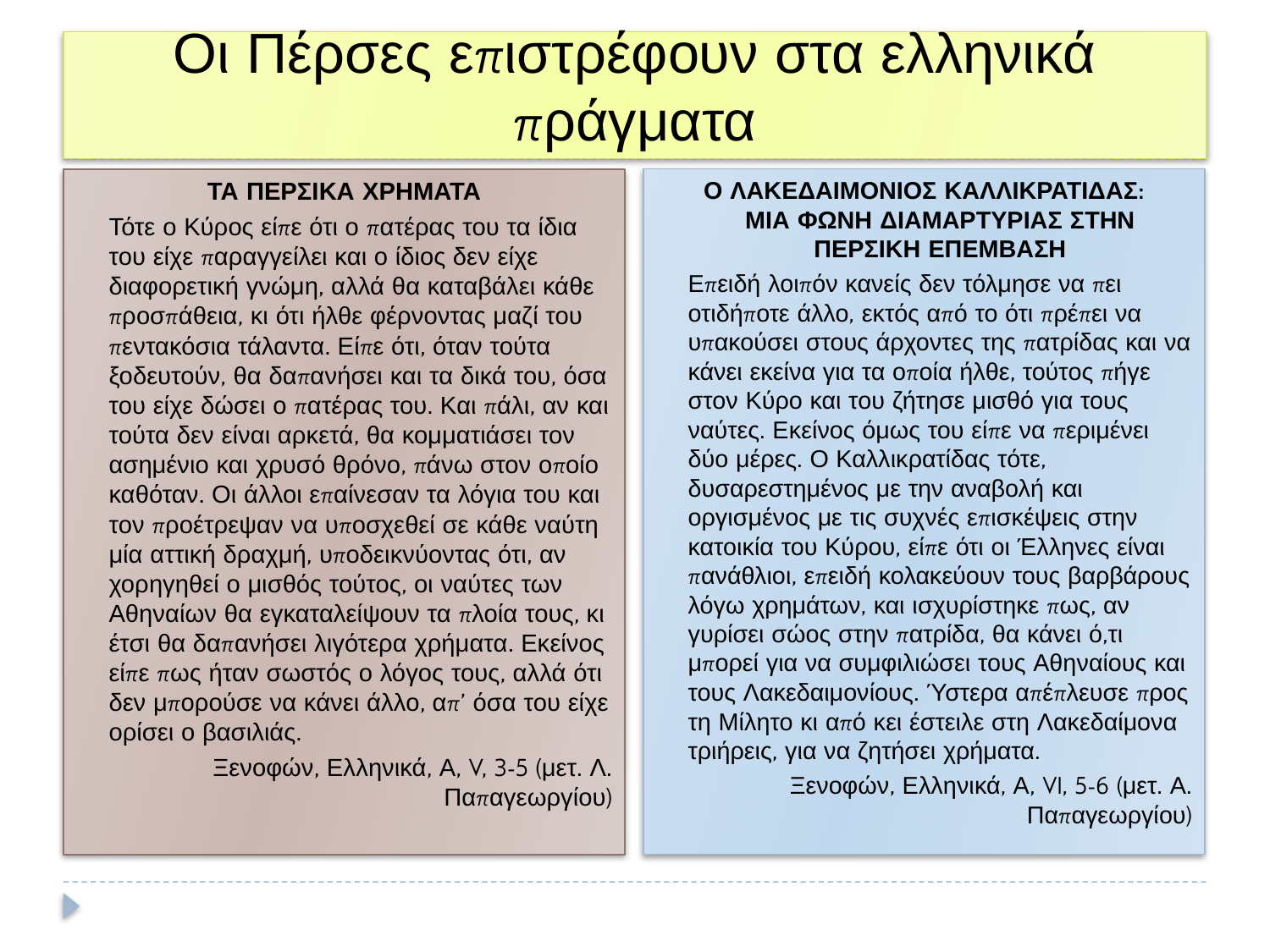

# Οι Πέρσες επιστρέφουν στα ελληνικά πράγματα
Ο ΛΑΚΕΔΑΙΜΟΝΙΟΣ ΚΑΛΛΙΚΡΑΤΙΔΑΣ:
ΜΙΑ ΦΩΝΗ ΔΙΑΜΑΡΤΥΡΙΑΣ ΣΤΗΝ ΠΕΡΣΙΚΗ ΕΠΕΜΒΑΣΗ
	Επειδή λοιπόν κανείς δεν τόλμησε να πει οτιδήποτε άλλο, εκτός από το ότι πρέπει να υπακούσει στους άρχοντες της πατρίδας και να κάνει εκείνα για τα οποία ήλθε, τούτος πήγε στον Κύρο και του ζήτησε μισθό για τους ναύτες. Εκείνος όμως του είπε να περιμένει δύο μέρες. Ο Καλλικρατίδας τότε, δυσαρεστημένος με την αναβολή και οργισμένος με τις συχνές επισκέψεις στην κατοικία του Κύρου, είπε ότι οι Έλληνες είναι πανάθλιοι, επειδή κολακεύουν τους βαρβάρους λόγω χρημάτων, και ισχυρίστηκε πως, αν γυρίσει σώος στην πατρίδα, θα κάνει ό,τι μπορεί για να συμφιλιώσει τους Αθηναίους και τους Λακεδαιμονίους. Ύστερα απέπλευσε προς τη Μίλητο κι από κει έστειλε στη Λακεδαίμονα τριήρεις, για να ζητήσει χρήματα.
Ξενοφών, Ελληνικά, Α, VI, 5-6 (μετ. Α. Παπαγεωργίου)

ΤΑ ΠΕΡΣΙΚΑ ΧΡΗΜΑΤΑ
	Τότε ο Κύρος είπε ότι ο πατέρας του τα ίδια του είχε παραγγείλει και ο ίδιος δεν είχε διαφορετική γνώμη, αλλά θα καταβάλει κάθε προσπάθεια, κι ότι ήλθε φέρνοντας μαζί του πεντακόσια τάλαντα. Είπε ότι, όταν τούτα ξοδευτούν, θα δαπανήσει και τα δικά του, όσα του είχε δώσει ο πατέρας του. Και πάλι, αν και τούτα δεν είναι αρκετά, θα κομματιάσει τον ασημένιο και χρυσό θρόνο, πάνω στον οποίο καθόταν. Οι άλλοι επαίνεσαν τα λόγια του και τον προέτρεψαν να υποσχεθεί σε κάθε ναύτη μία αττική δραχμή, υποδεικνύοντας ότι, αν χορηγηθεί ο μισθός τούτος, οι ναύτες των Αθηναίων θα εγκαταλείψουν τα πλοία τους, κι έτσι θα δαπανήσει λιγότερα χρήματα. Εκείνος είπε πως ήταν σωστός ο λόγος τους, αλλά ότι δεν μπορούσε να κάνει άλλο, απ’ όσα του είχε ορίσει ο βασιλιάς.
Ξενοφών, Ελληνικά, Α, V, 3-5 (μετ. Λ. Παπαγεωργίου)